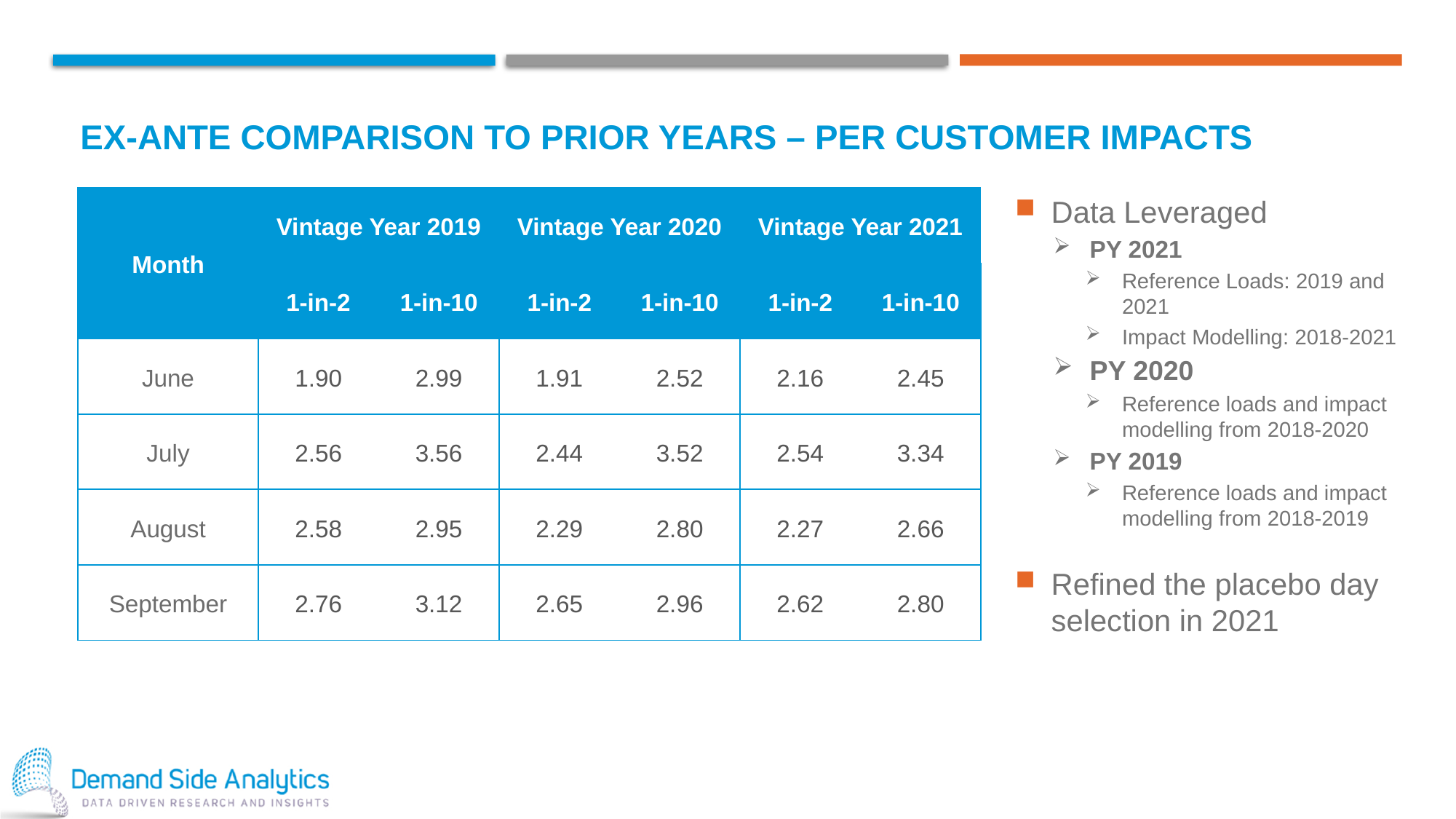

# Ex-Ante Comparison to prior years – per customer impacts
| Month | Vintage Year 2019 |  | Vintage Year 2020 |  | Vintage Year 2021 |  |
| --- | --- | --- | --- | --- | --- | --- |
|  | 1-in-2 | 1-in-10 | 1-in-2 | 1-in-10 | 1-in-2 | 1-in-10 |
| June | 1.90 | 2.99 | 1.91 | 2.52 | 2.16 | 2.45 |
| July | 2.56 | 3.56 | 2.44 | 3.52 | 2.54 | 3.34 |
| August | 2.58 | 2.95 | 2.29 | 2.80 | 2.27 | 2.66 |
| September | 2.76 | 3.12 | 2.65 | 2.96 | 2.62 | 2.80 |
Data Leveraged
PY 2021
Reference Loads: 2019 and 2021
Impact Modelling: 2018-2021
PY 2020
Reference loads and impact modelling from 2018-2020
PY 2019
Reference loads and impact modelling from 2018-2019

Refined the placebo day selection in 2021